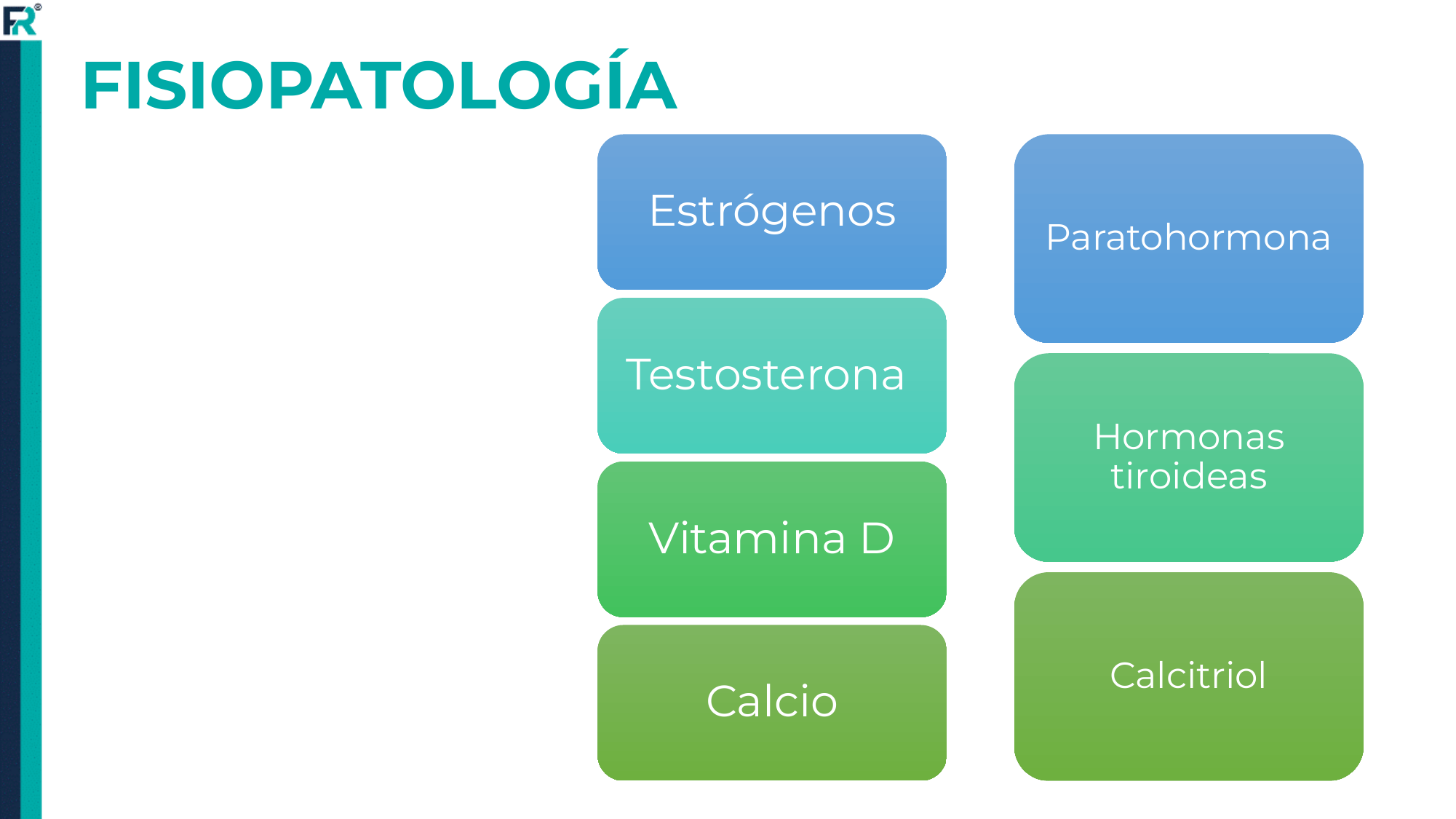

# FISIOPATOLOGÍA

Paratohormona

Hormonas tiroideas

Calcitriol

Estrógenos

Testosterona

Vitamina D

Calcio